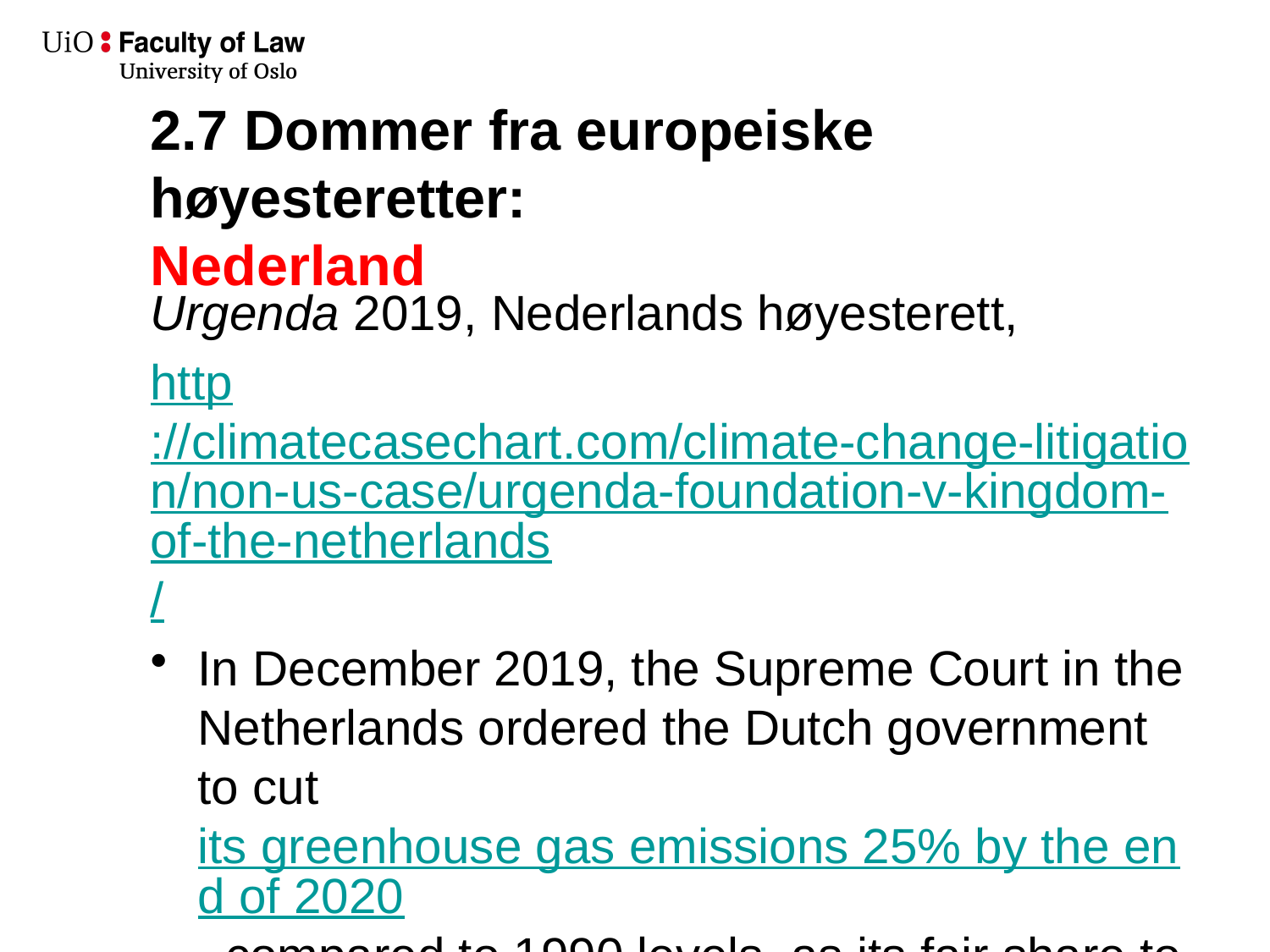

# 2.7 Dommer fra europeiske høyesteretter: Nederland
Urgenda 2019, Nederlands høyesterett,
http://climatecasechart.com/climate-change-litigation/non-us-case/urgenda-foundation-v-kingdom-of-the-netherlands/
In December 2019, the Supreme Court in the Netherlands ordered the Dutch government to cut its greenhouse gas emissions 25% by the end of 2020, compared to 1990 levels, as its fair share to tackle climate change.
The court ruled that the Dutch government was causing an “unacceptable danger” to its citizens and violated its duty of care to them by continuing to pollute.